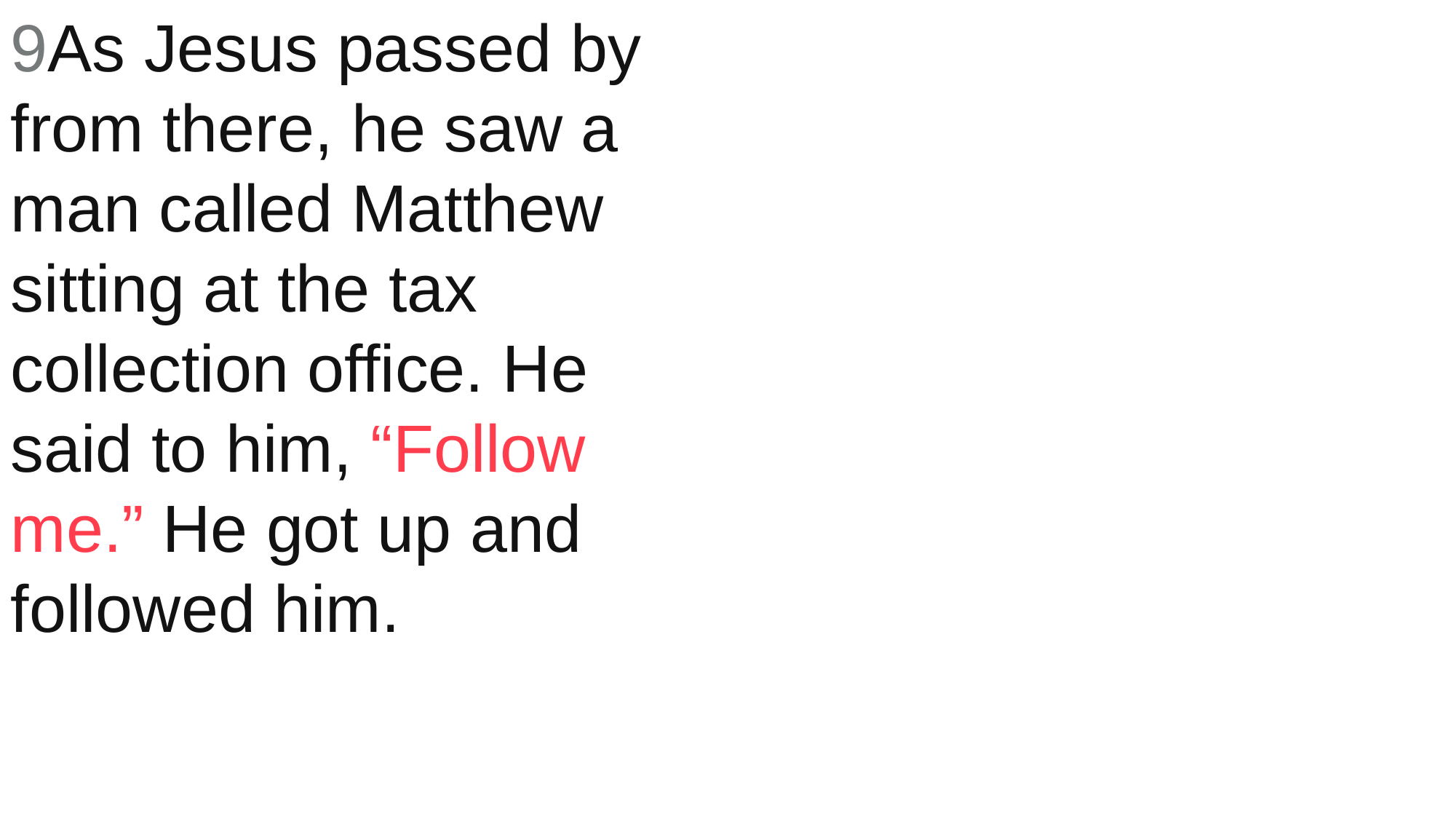

9As Jesus passed by from there, he saw a man called Matthew sitting at the tax collection office. He said to him, “Follow me.” He got up and followed him.